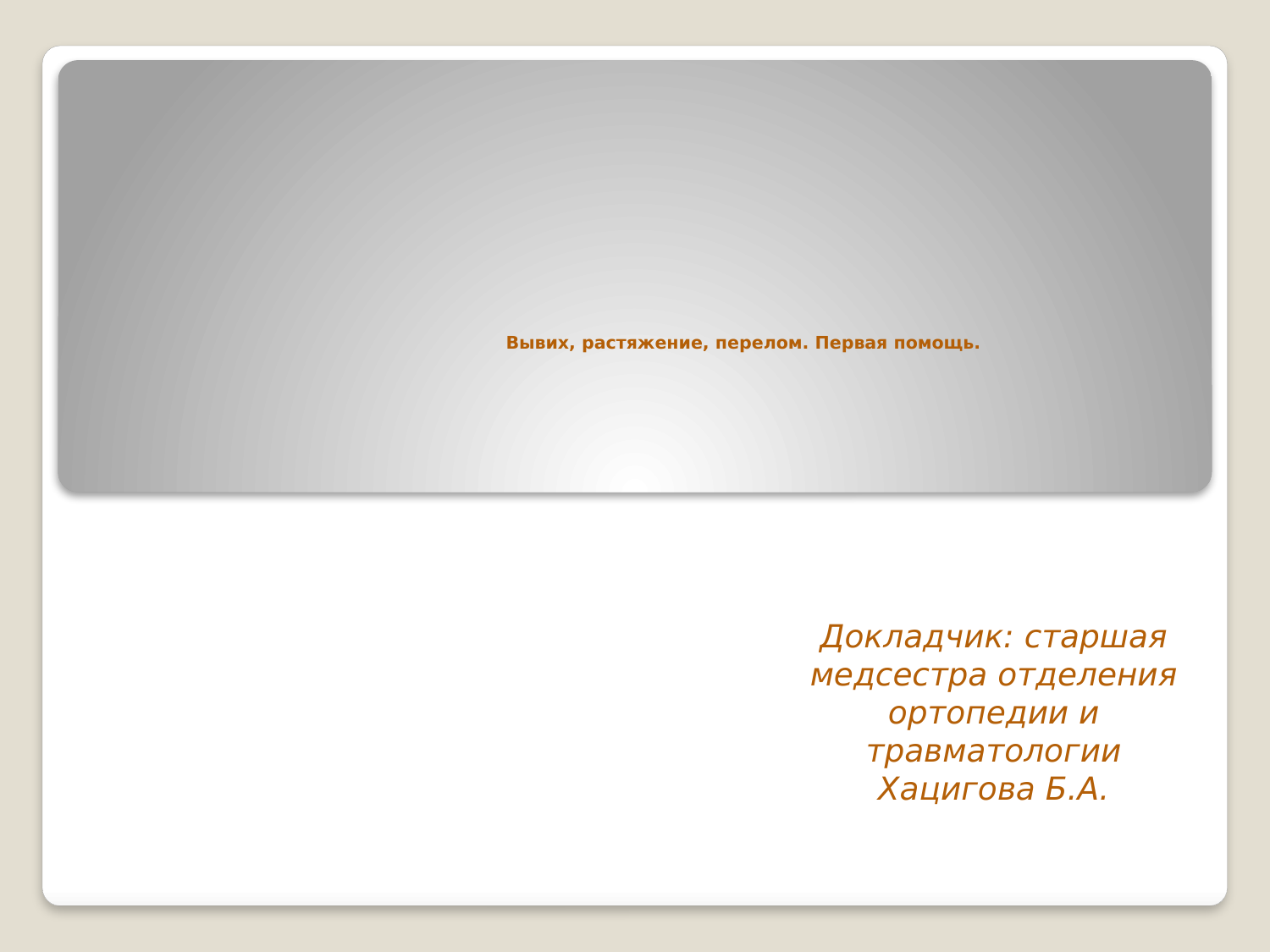

# Вывих, растяжение, перелом. Первая помощь.
Докладчик: старшая медсестра отделения ортопедии и травматологии Хацигова Б.А.